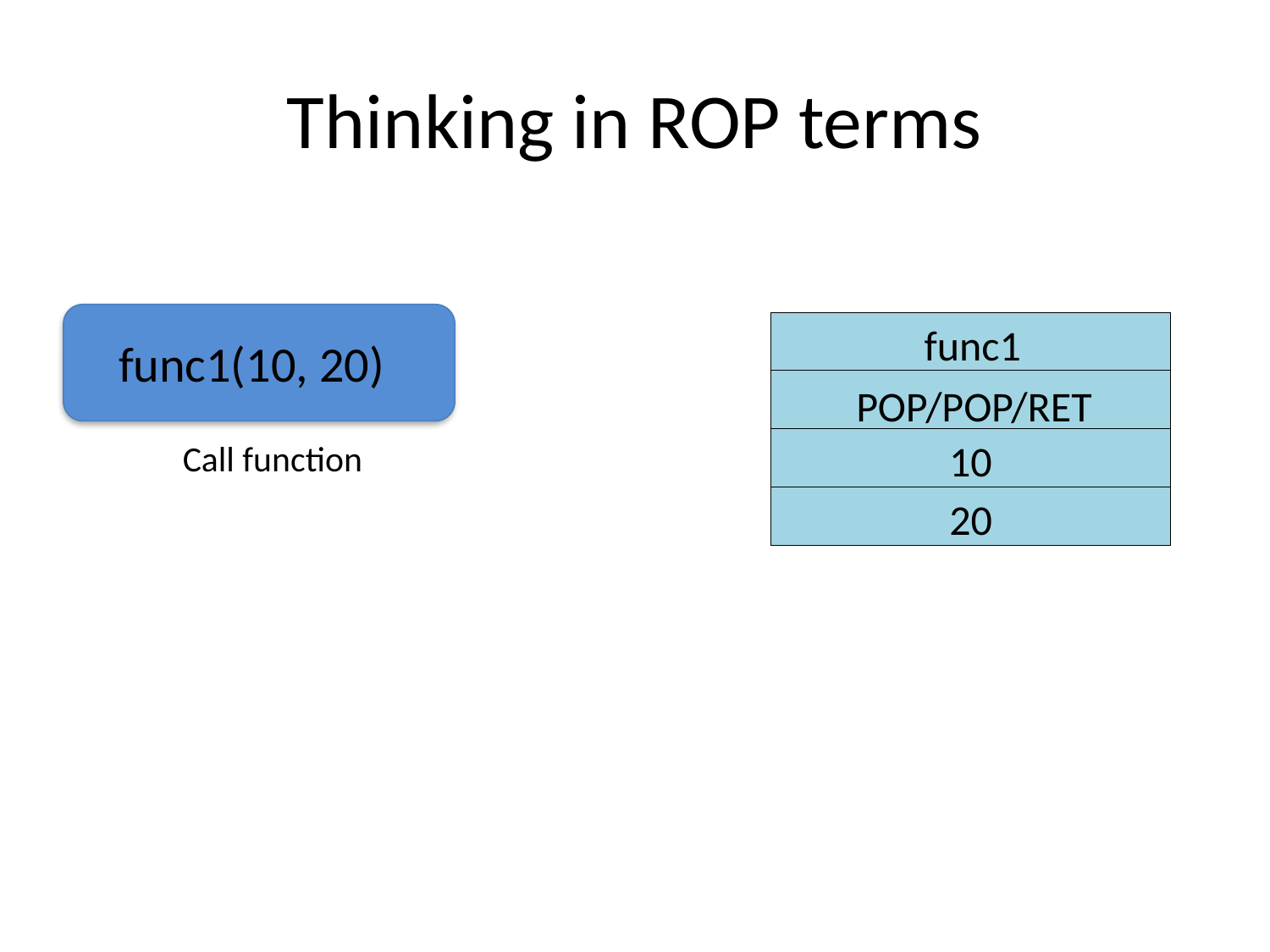

# Thinking in ROP terms

func1

func1(10, 20)

POP/POP/RET
10

Call function

20